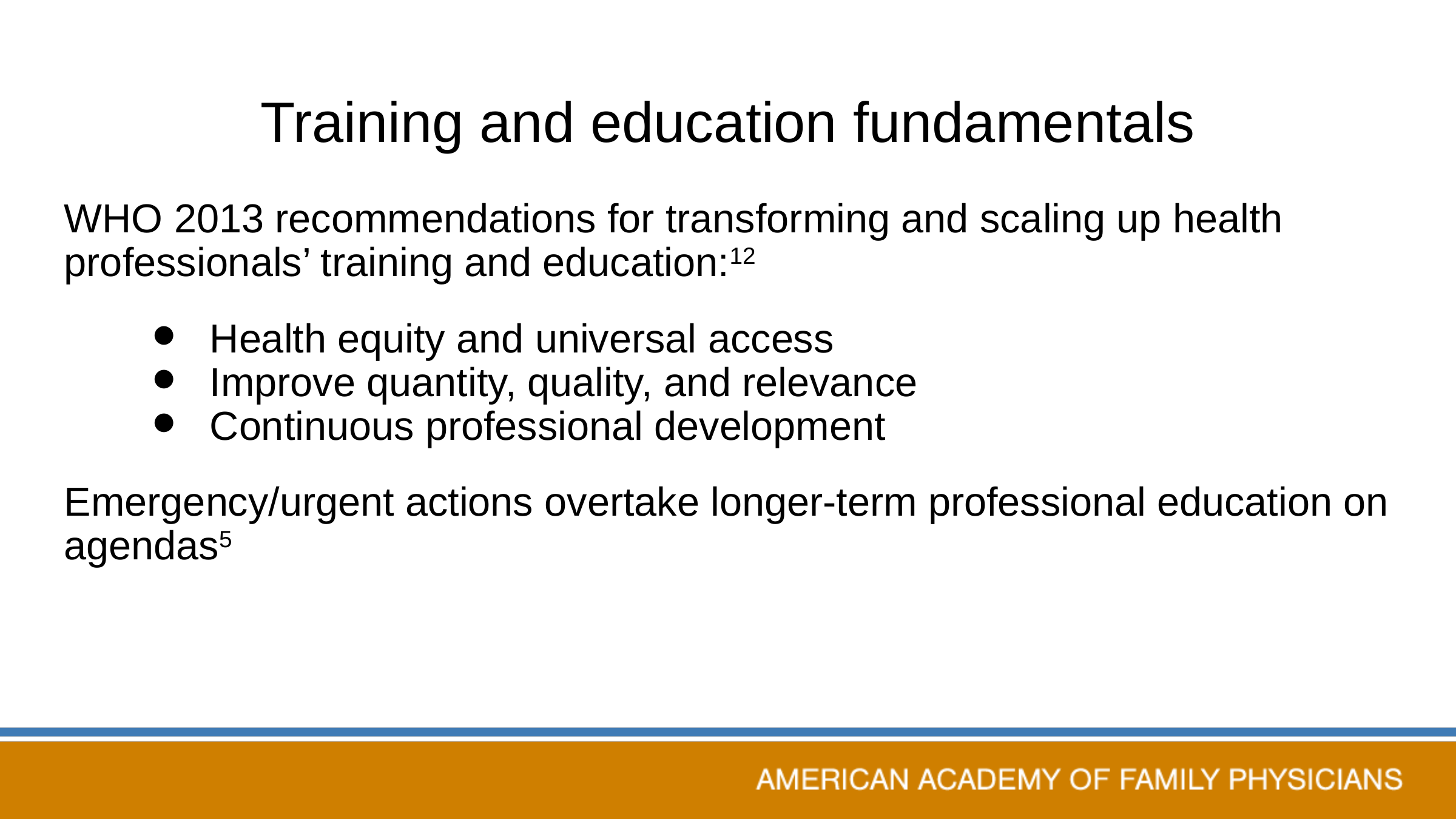

# Training and education fundamentals
WHO 2013 recommendations for transforming and scaling up health professionals’ training and education:12
Health equity and universal access
Improve quantity, quality, and relevance
Continuous professional development
Emergency/urgent actions overtake longer-term professional education on agendas5